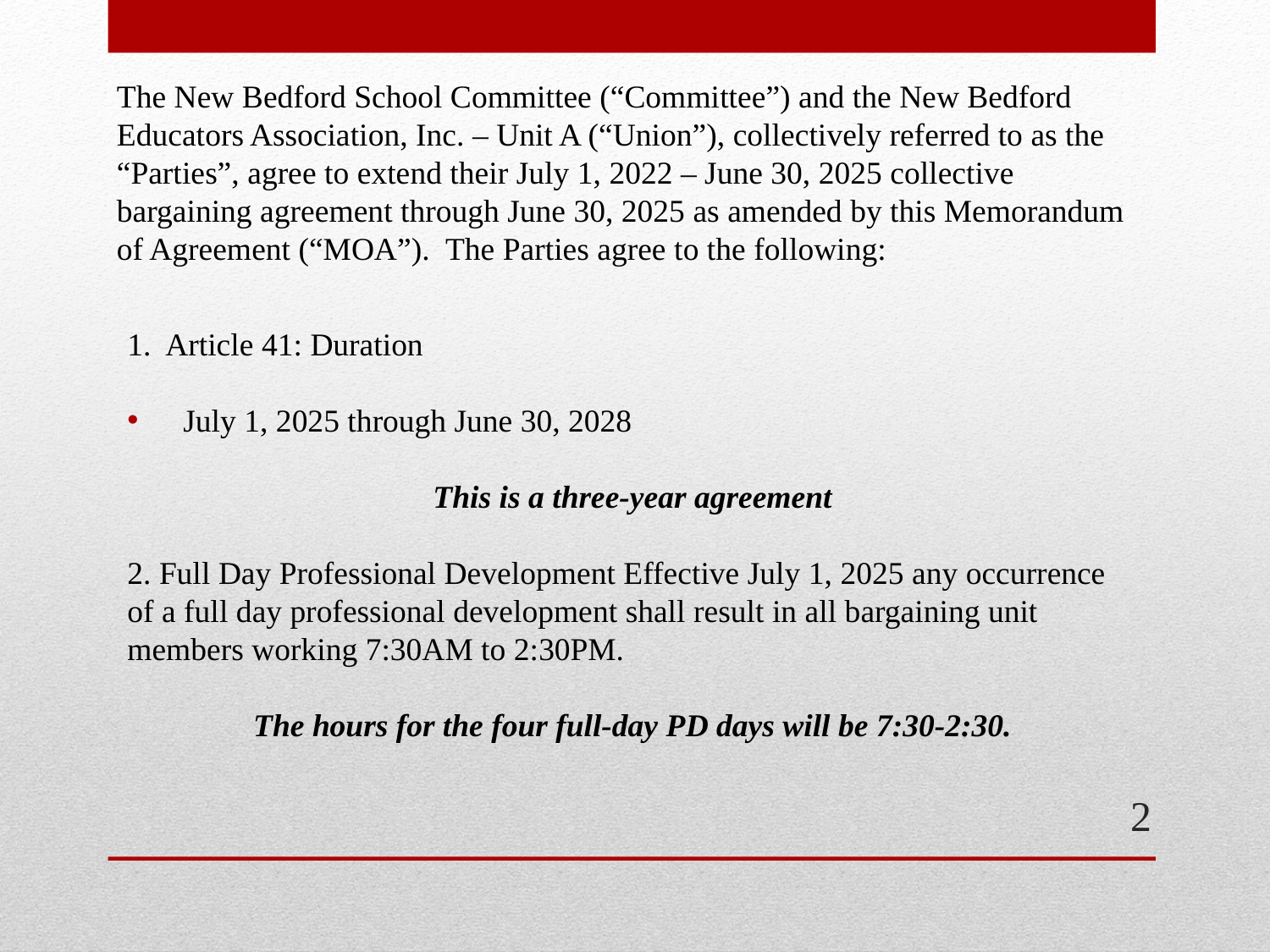

The New Bedford School Committee (“Committee”) and the New Bedford Educators Association, Inc. – Unit A (“Union”), collectively referred to as the “Parties”, agree to extend their July 1, 2022 – June 30, 2025 collective bargaining agreement through June 30, 2025 as amended by this Memorandum of Agreement (“MOA”).  The Parties agree to the following:
1.  Article 41: Duration

    July 1, 2025 through June 30, 2028

This is a three-year agreement

2. Full Day Professional Development Effective July 1, 2025 any occurrence of a full day professional development shall result in all bargaining unit members working 7:30AM to 2:30PM.

The hours for the four full-day PD days will be 7:30-2:30.
2